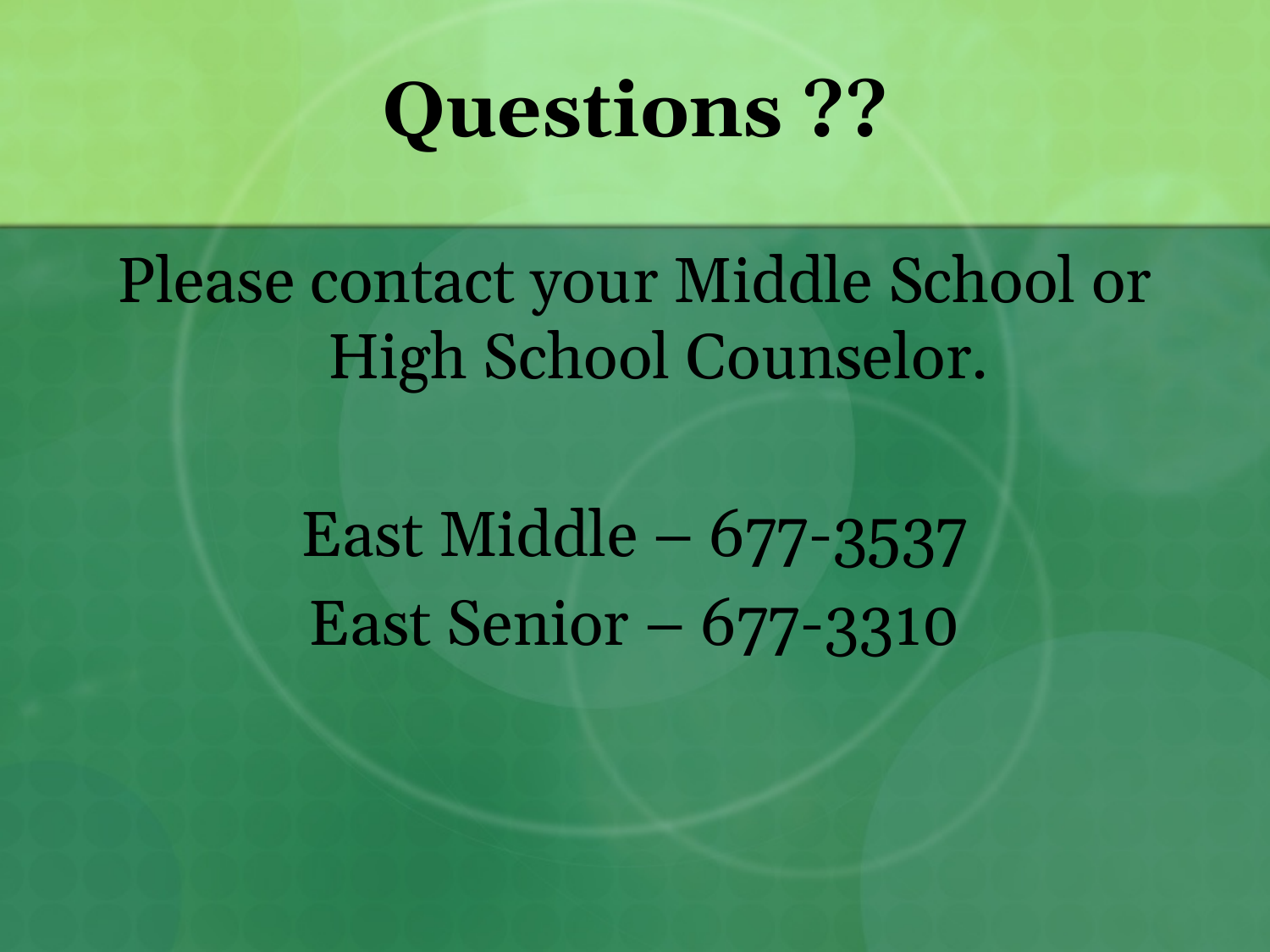

# Questions ??
Please contact your Middle School or High School Counselor.

East Middle – 677-3537
East Senior – 677-3310